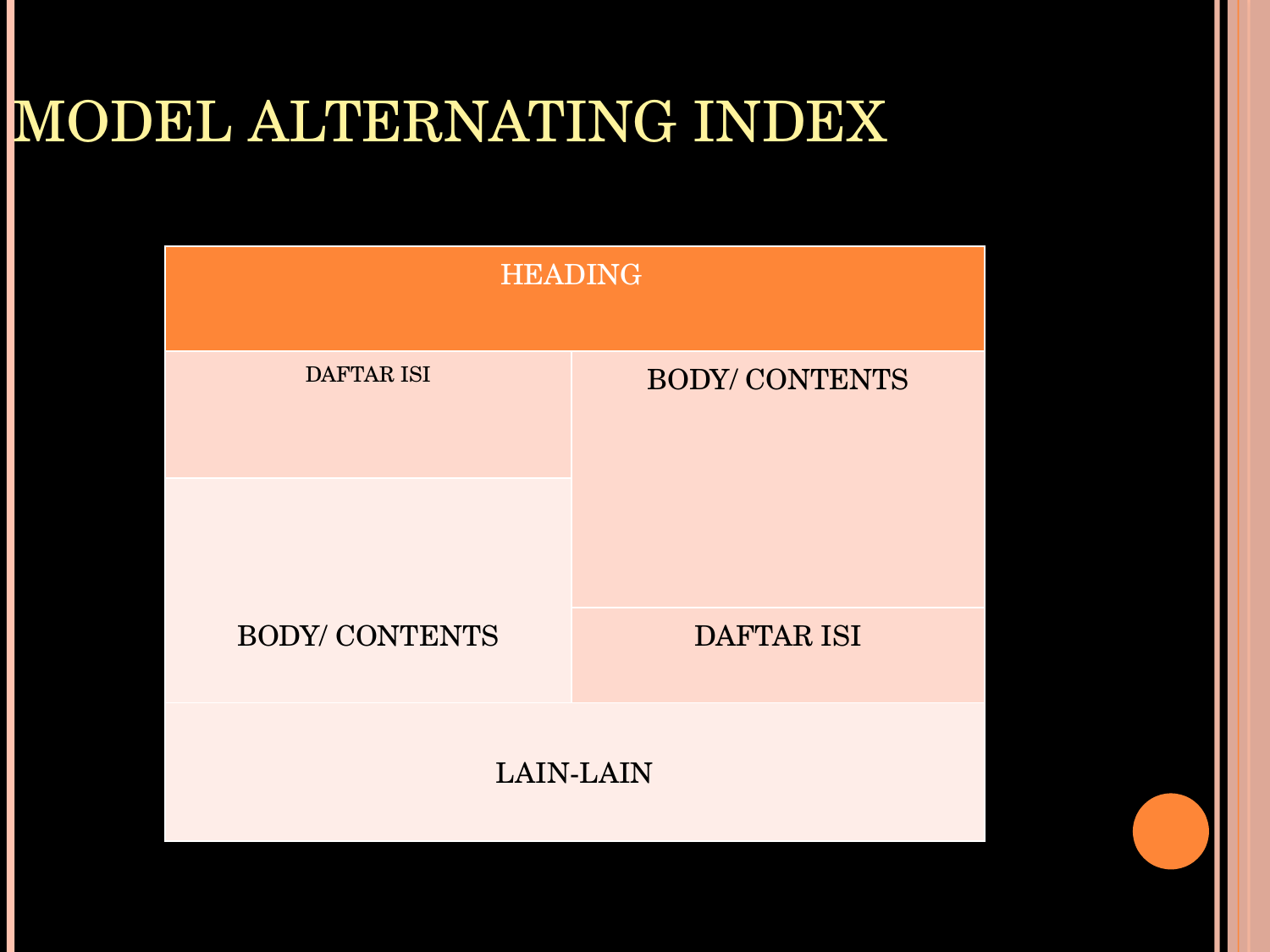

# Model Alternating Index
| HEADING |  |
| --- | --- |
| DAFTAR ISI | BODY/ CONTENTS |
| BODY/ CONTENTS |  |
|  | DAFTAR ISI |
| LAIN-LAIN |  |